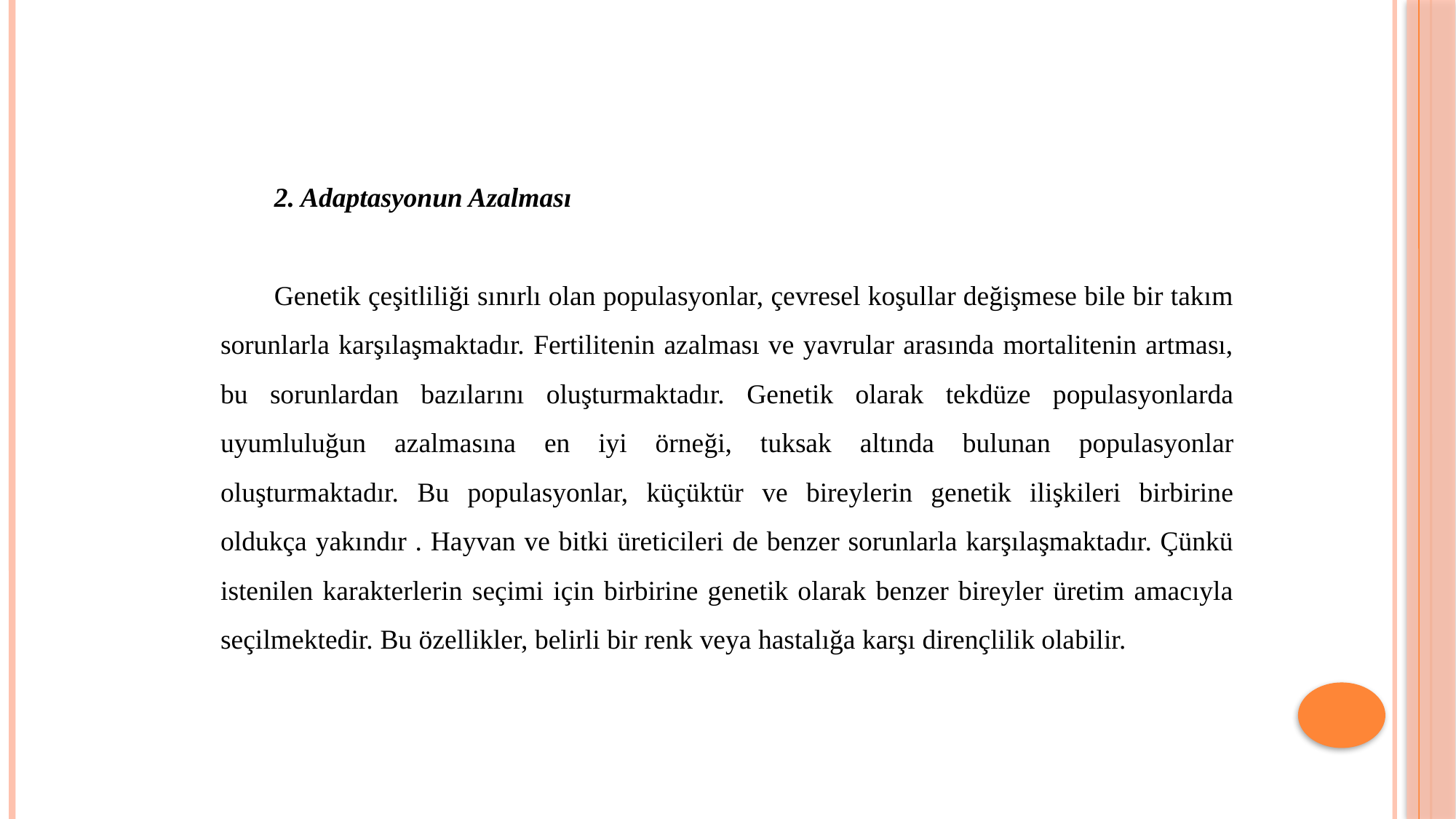

2. Adaptasyonun Azalması

Genetik çeşitliliği sınırlı olan populasyonlar, çevresel koşullar değişmese bile bir takım sorunlarla karşılaşmaktadır. Fertilitenin azalması ve yavrular arasında mortalitenin artması, bu sorunlardan bazılarını oluşturmaktadır. Genetik olarak tekdüze populasyonlarda uyumluluğun azalmasına en iyi örneği, tuksak altında bulunan populasyonlar oluşturmaktadır. Bu populasyonlar, küçüktür ve bireylerin genetik ilişkileri birbirine oldukça yakındır . Hayvan ve bitki üreticileri de benzer sorunlarla karşılaşmaktadır. Çünkü istenilen karakterlerin seçimi için birbirine genetik olarak benzer bireyler üretim amacıyla seçilmektedir. Bu özellikler, belirli bir renk veya hastalığa karşı dirençlilik olabilir.